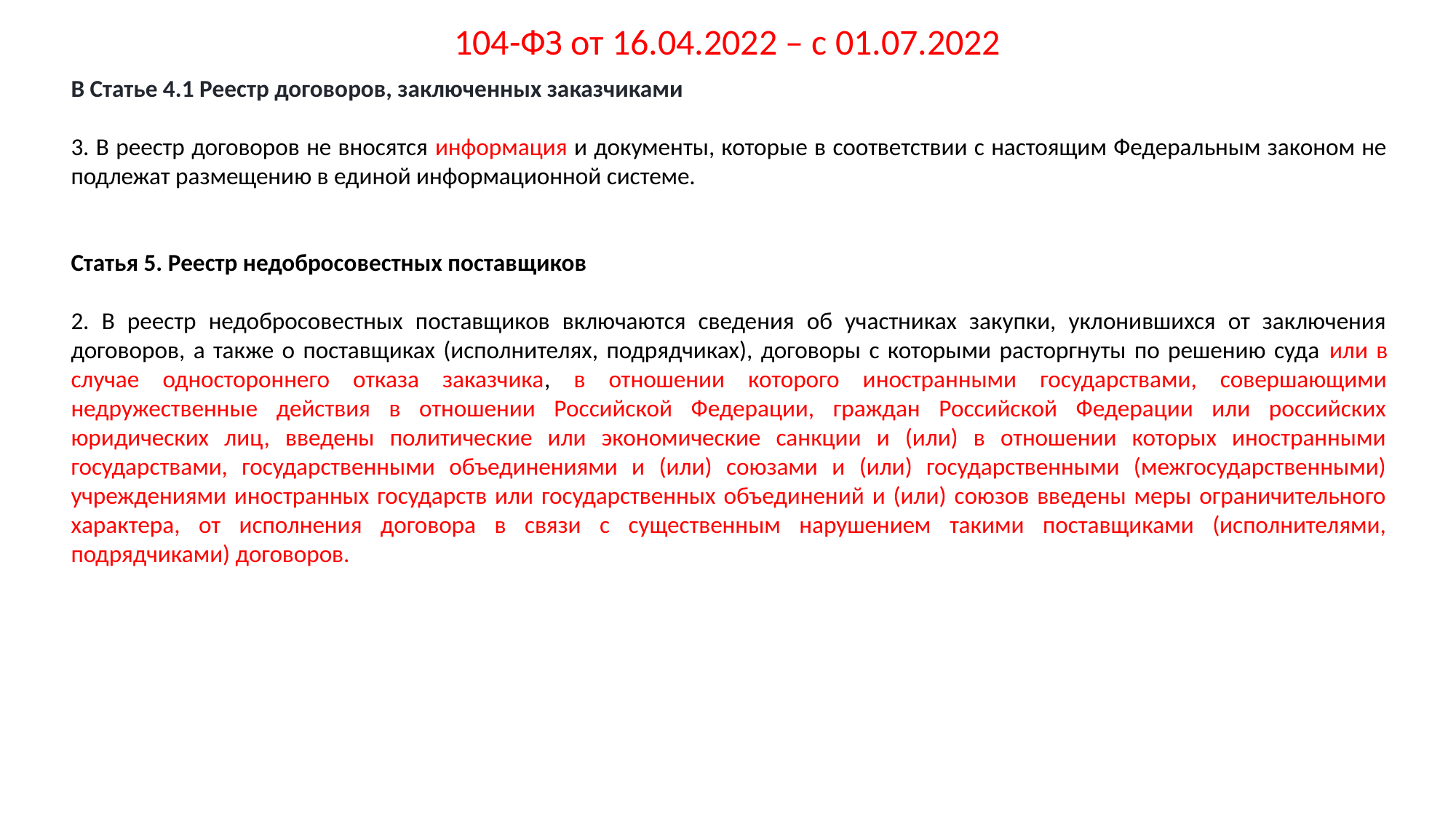

# 104-ФЗ от 16.04.2022 – с 01.07.2022
В Статье 4.1 Реестр договоров, заключенных заказчиками

3. В реестр договоров не вносятся информация и документы, которые в соответствии с настоящим Федеральным законом не подлежат размещению в единой информационной системе.

Статья 5. Реестр недобросовестных поставщиков

2. В реестр недобросовестных поставщиков включаются сведения об участниках закупки, уклонившихся от заключения договоров, а также о поставщиках (исполнителях, подрядчиках), договоры с которыми расторгнуты по решению суда или в случае одностороннего отказа заказчика, в отношении которого иностранными государствами, совершающими недружественные действия в отношении Российской Федерации, граждан Российской Федерации или российских юридических лиц, введены политические или экономические санкции и (или) в отношении которых иностранными государствами, государственными объединениями и (или) союзами и (или) государственными (межгосударственными) учреждениями иностранных государств или государственных объединений и (или) союзов введены меры ограничительного характера, от исполнения договора в связи с существенным нарушением такими поставщиками (исполнителями, подрядчиками) договоров.